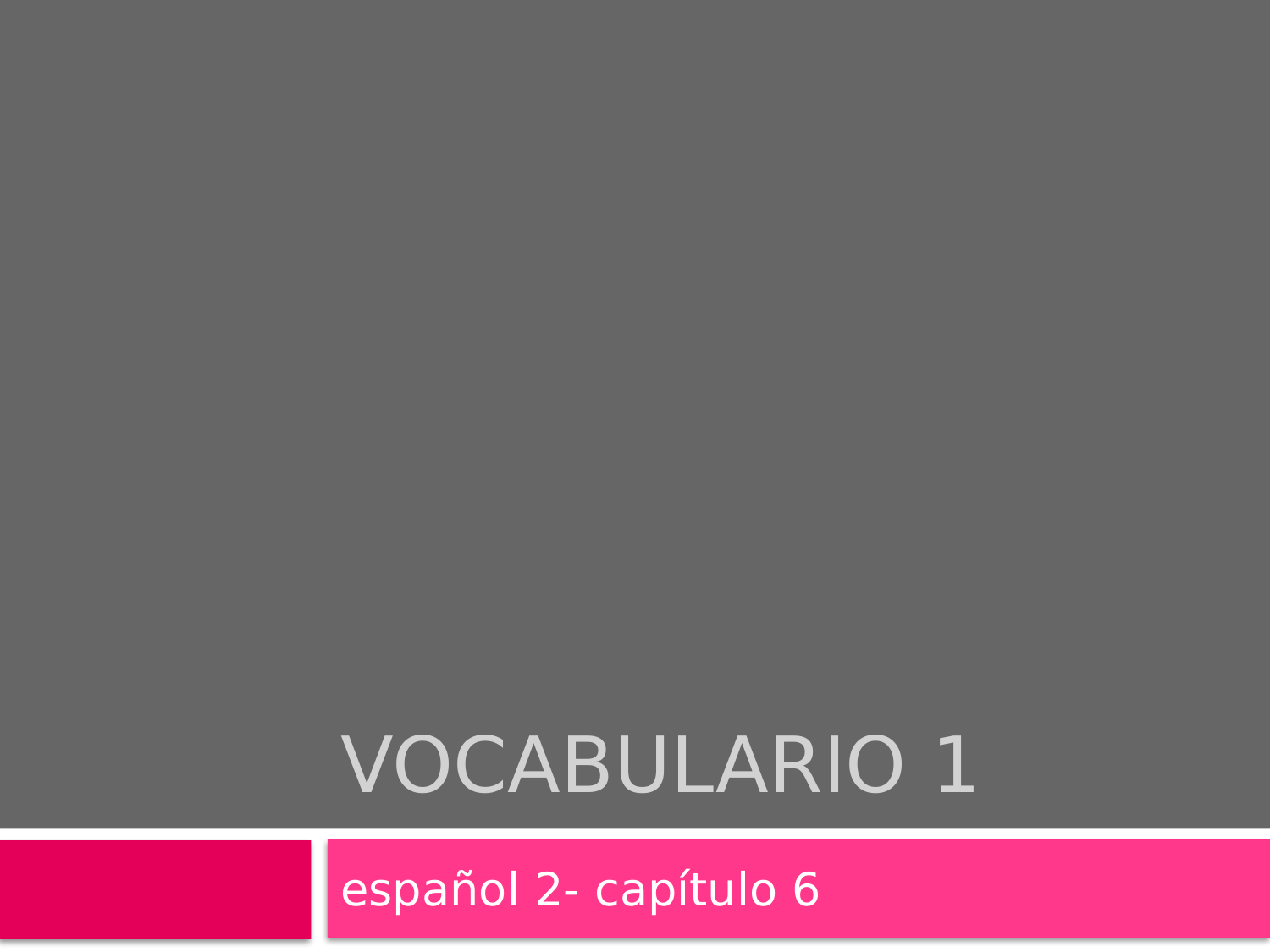

# Vocabulario 1
español 2- capítulo 6